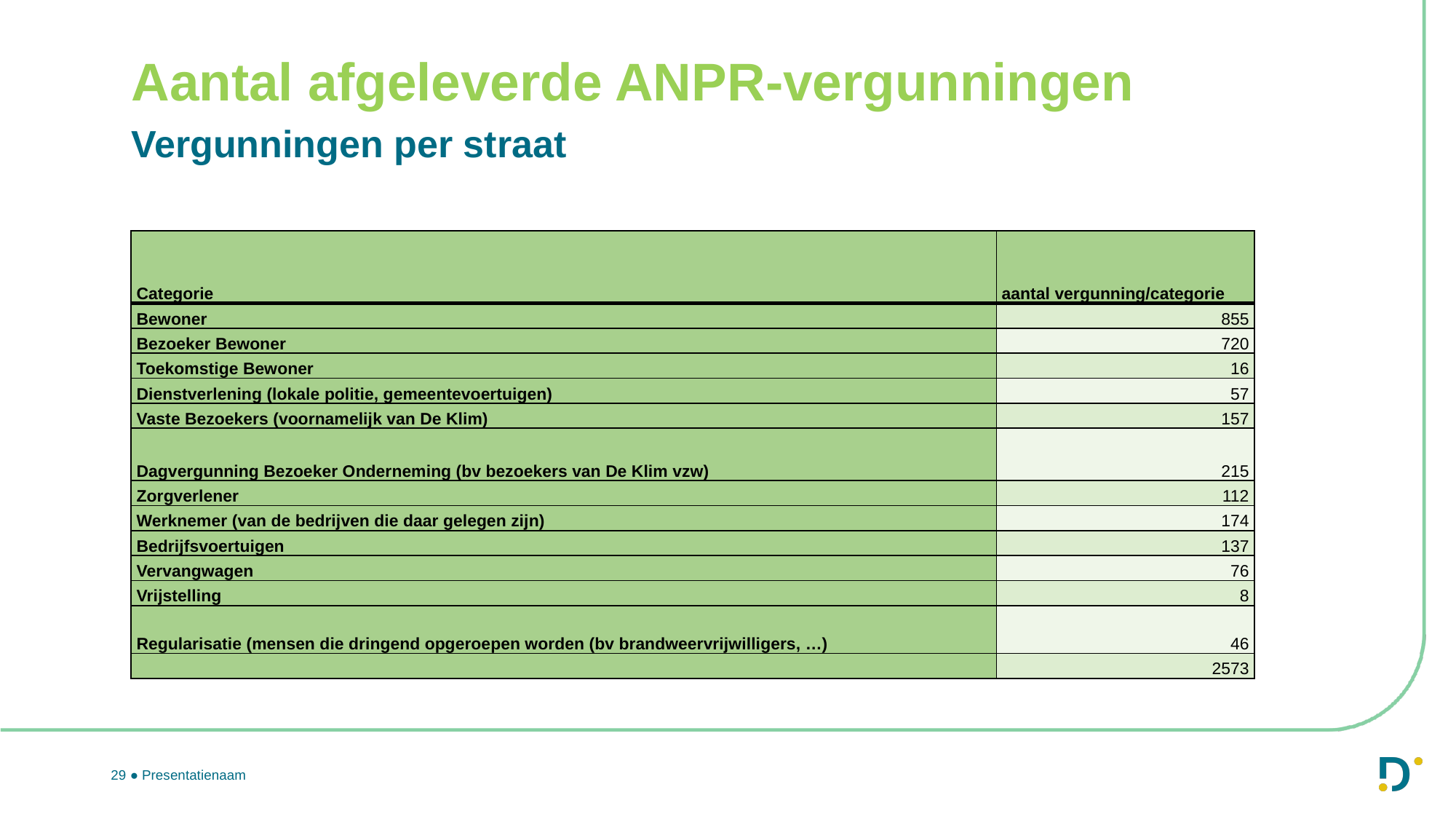

Aantal afgeleverde ANPR-vergunningen
Vergunningen per straat

| Categorie | aantal vergunning/categorie |
| --- | --- |
| Bewoner | 855 |
| Bezoeker Bewoner | 720 |
| Toekomstige Bewoner | 16 |
| Dienstverlening (lokale politie, gemeentevoertuigen) | 57 |
| Vaste Bezoekers (voornamelijk van De Klim) | 157 |
| Dagvergunning Bezoeker Onderneming (bv bezoekers van De Klim vzw) | 215 |
| Zorgverlener | 112 |
| Werknemer (van de bedrijven die daar gelegen zijn) | 174 |
| Bedrijfsvoertuigen | 137 |
| Vervangwagen | 76 |
| Vrijstelling | 8 |
| Regularisatie (mensen die dringend opgeroepen worden (bv brandweervrijwilligers, …) | 46 |
|  | 2573 |

29 ● Presentatienaam